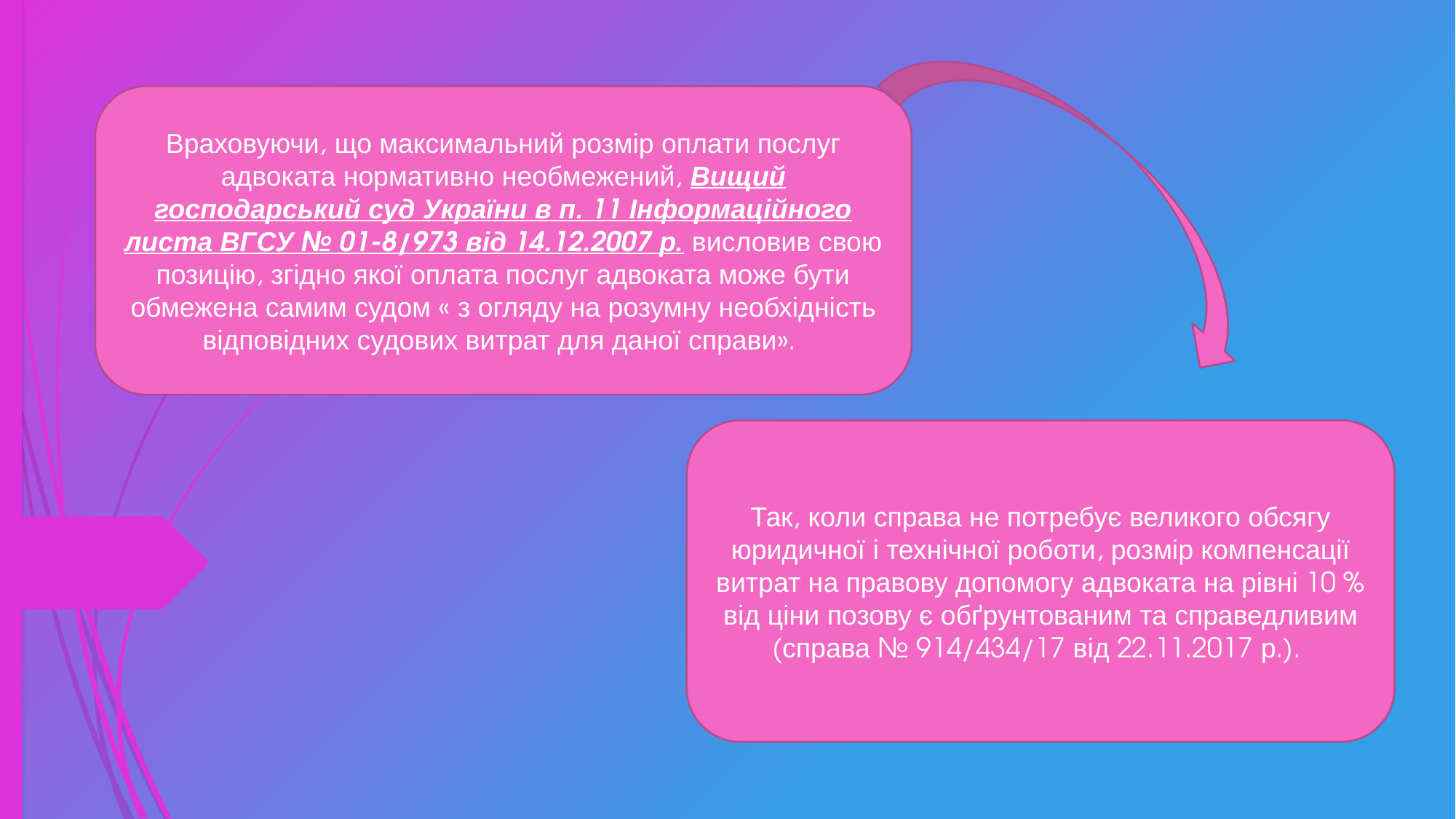

Враховуючи, що максимальний розмір оплати послуг адвоката нормативно необмежений, Вищий господарський суд України в п. 11 Інформаційного листа ВГСУ № 01-8/973 від 14.12.2007 р. висловив свою позицію, згідно якої оплата послуг адвоката може бути обмежена самим судом « з огляду на розумну необхідність відповідних судових витрат для даної справи».

Так, коли справа не потребує великого обсягу юридичної і технічної роботи, розмір компенсації витрат на правову допомогу адвоката на рівні 10 % від ціни позову є обґрунтованим та справедливим (справа № 914/434/17 від 22.11.2017 р.).